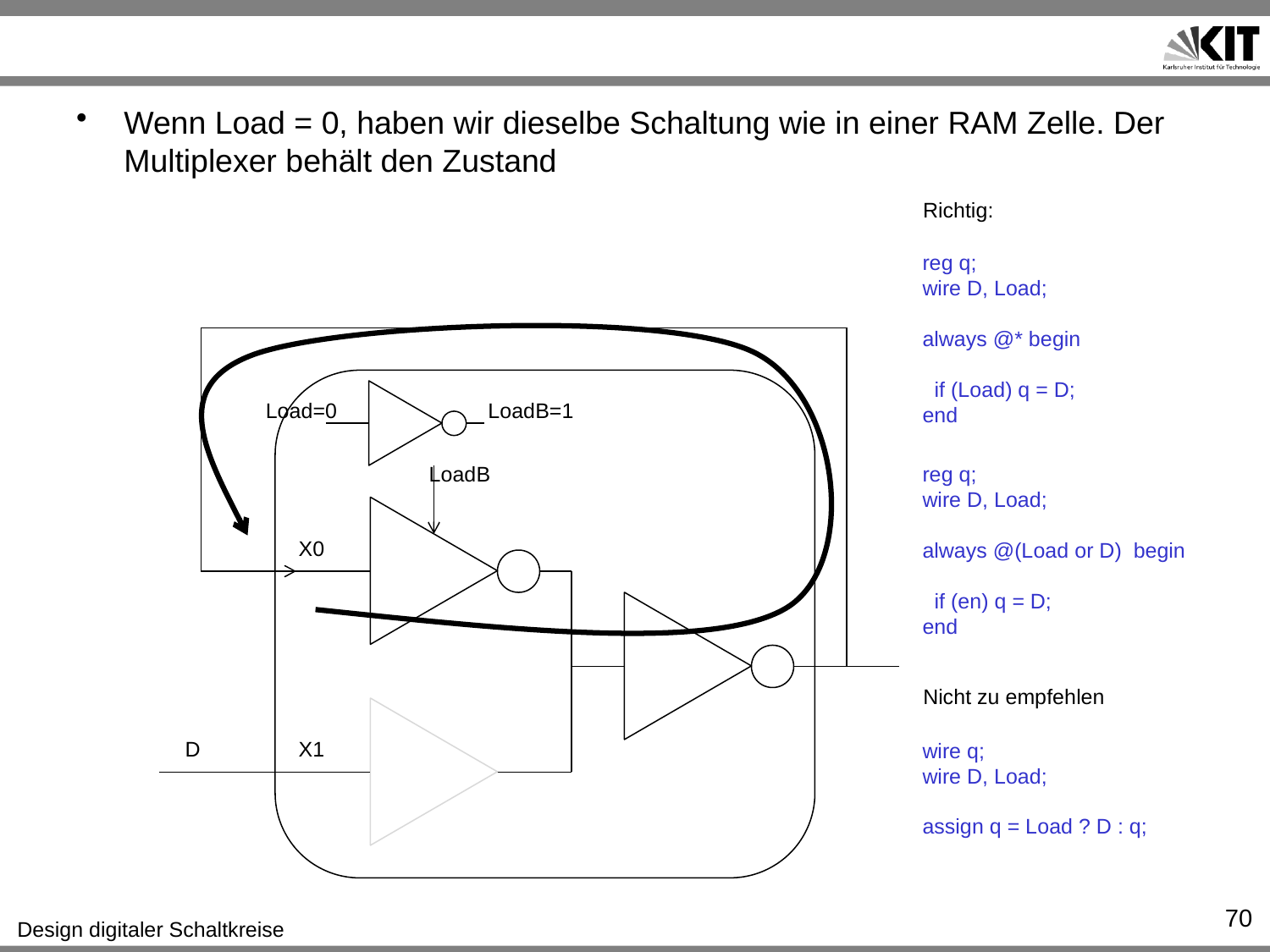

#
Wenn Load = 0, haben wir dieselbe Schaltung wie in einer RAM Zelle. Der Multiplexer behält den Zustand
Richtig:
reg q;
wire D, Load;

always @* begin
  if (Load) q = D;
end

Load=0
LoadB=1
LoadB
reg q;
wire D, Load;

always @(Load or D)  begin
  if (en) q = D;
end

X0

Nicht zu empfehlen

D
X1
wire q;
wire D, Load;

assign q = Load ? D : q;
70